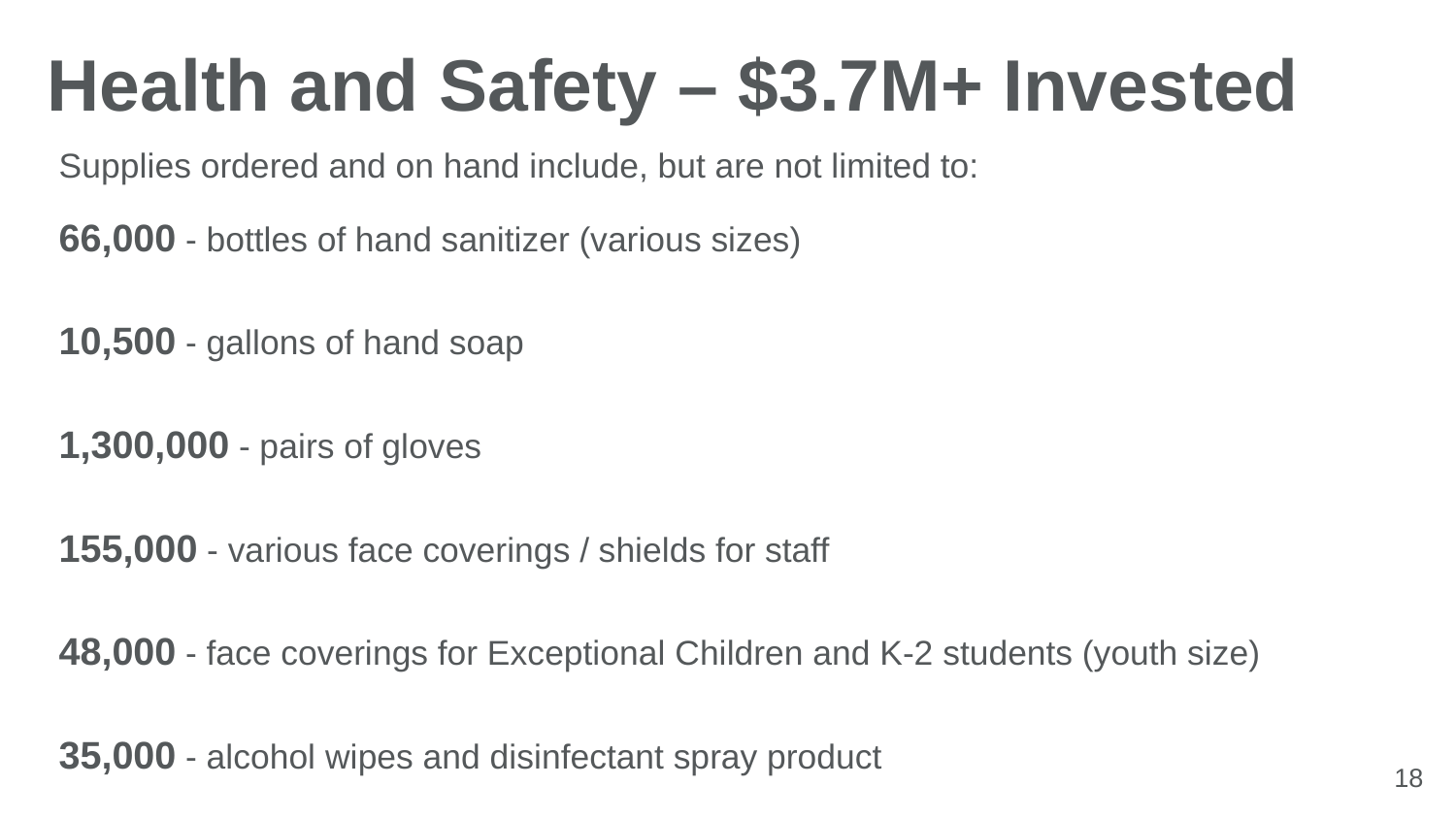

# Health and Safety – $3.7M+ Invested
Supplies ordered and on hand include, but are not limited to:

66,000 - bottles of hand sanitizer (various sizes)

10,500 - gallons of hand soap

1,300,000 - pairs of gloves

155,000 - various face coverings / shields for staff

48,000 - face coverings for Exceptional Children and K-2 students (youth size)

35,000 - alcohol wipes and disinfectant spray product
18